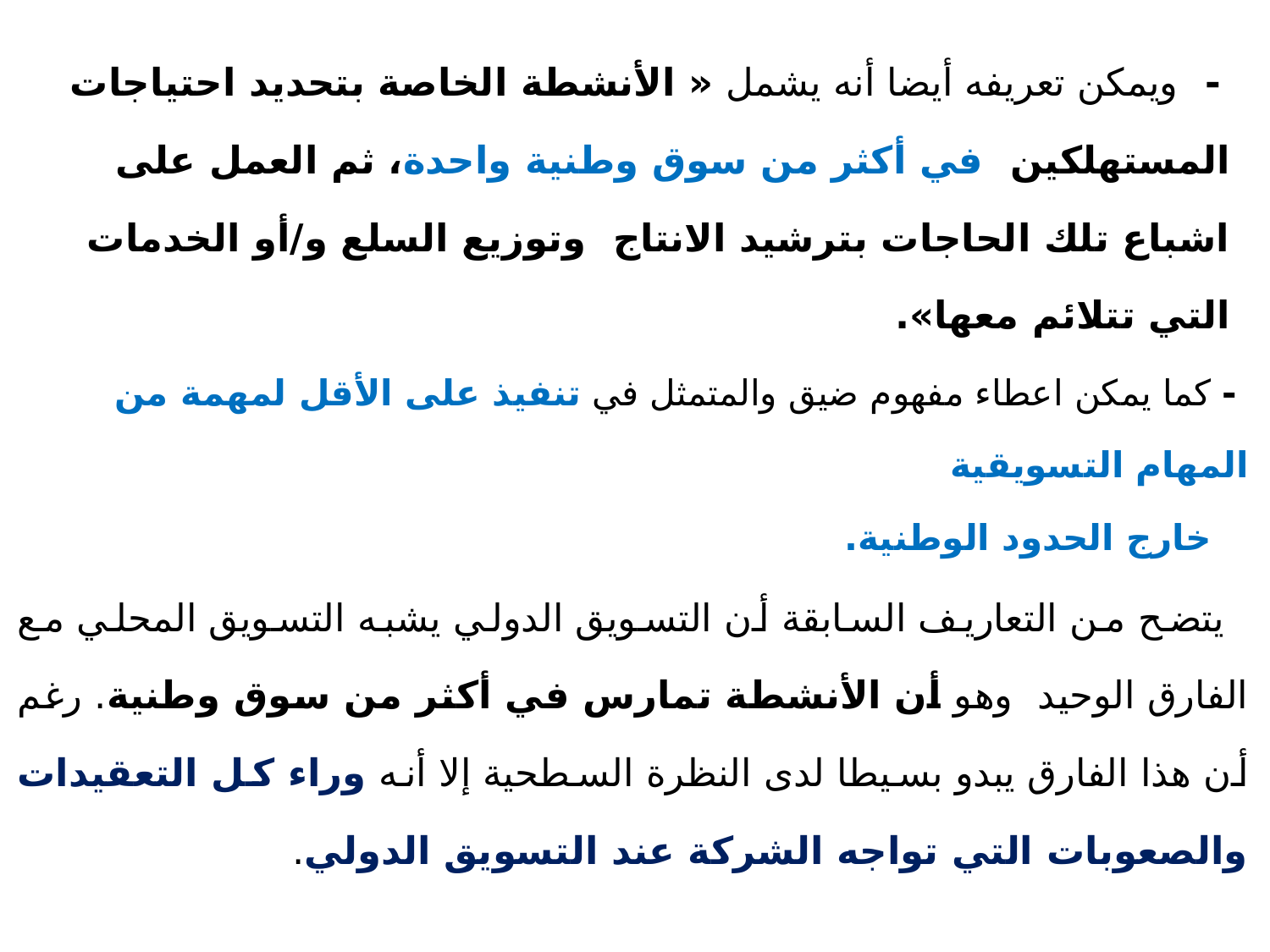

-  ويمكن تعريفه أيضا أنه يشمل « الأنشطة الخاصة بتحديد احتياجات المستهلكين  في أكثر من سوق وطنية واحدة، ثم العمل على اشباع تلك الحاجات بترشيد الانتاج  وتوزيع السلع و/أو الخدمات التي تتلائم معها».
 - كما يمكن اعطاء مفهوم ضيق والمتمثل في تنفيذ على الأقل لمهمة من المهام التسويقية
   خارج الحدود الوطنية.
  يتضح من التعاريف السابقة أن التسويق الدولي يشبه التسويق المحلي مع الفارق الوحيد  وهو أن الأنشطة تمارس في أكثر من سوق وطنية. رغم أن هذا الفارق يبدو بسيطا لدى النظرة السطحية إلا أنه وراء كل التعقيدات والصعوبات التي تواجه الشركة عند التسويق الدولي.